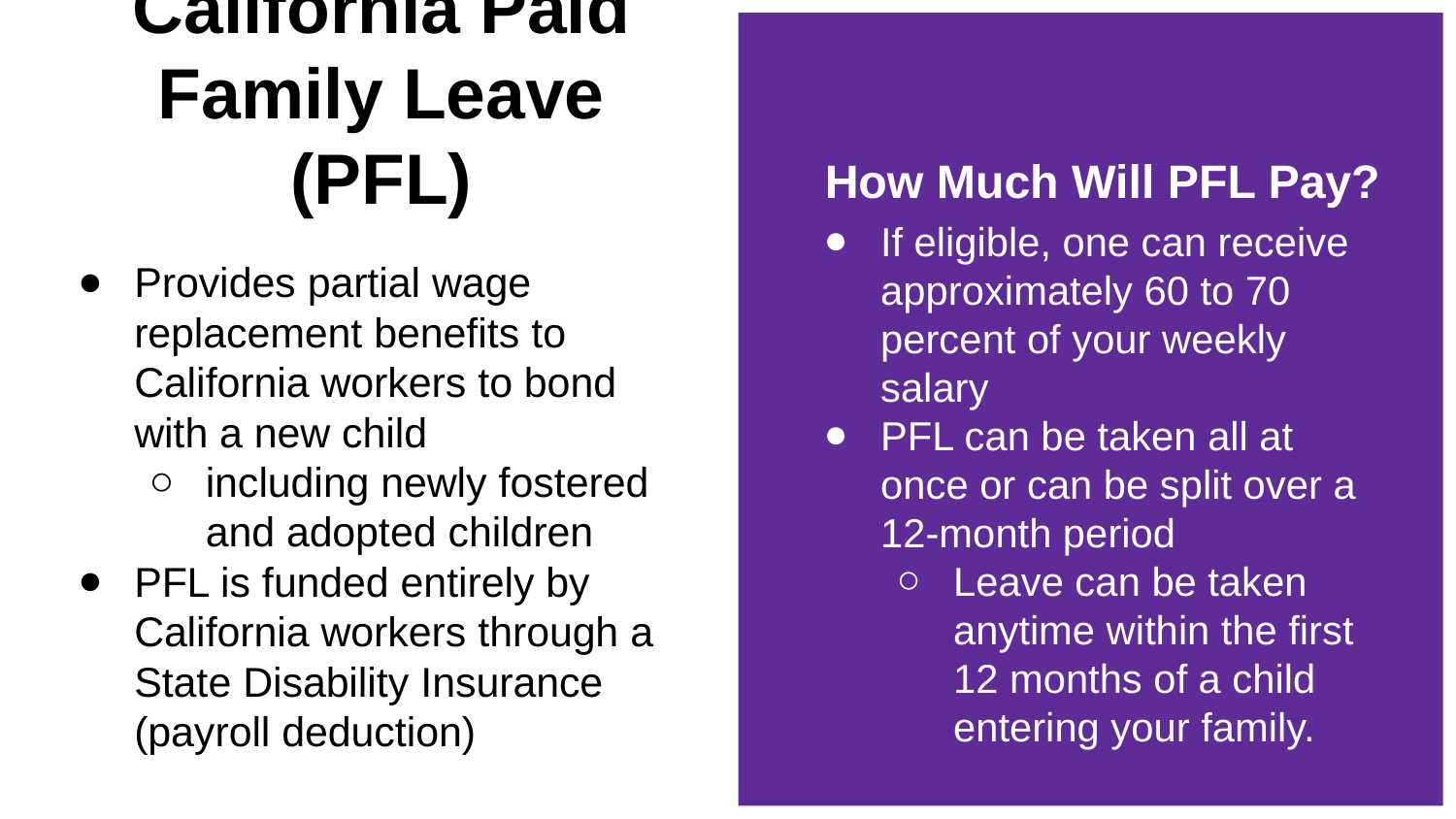

# California Paid Family Leave (PFL)
How Much Will PFL Pay?
Provides partial wage replacement benefits to California workers to bond with a new child
including newly fostered and adopted children
PFL is funded entirely by California workers through a State Disability Insurance (payroll deduction)
If eligible, one can receive approximately 60 to 70 percent of your weekly salary
PFL can be taken all at once or can be split over a 12-month period
Leave can be taken anytime within the first 12 months of a child entering your family.